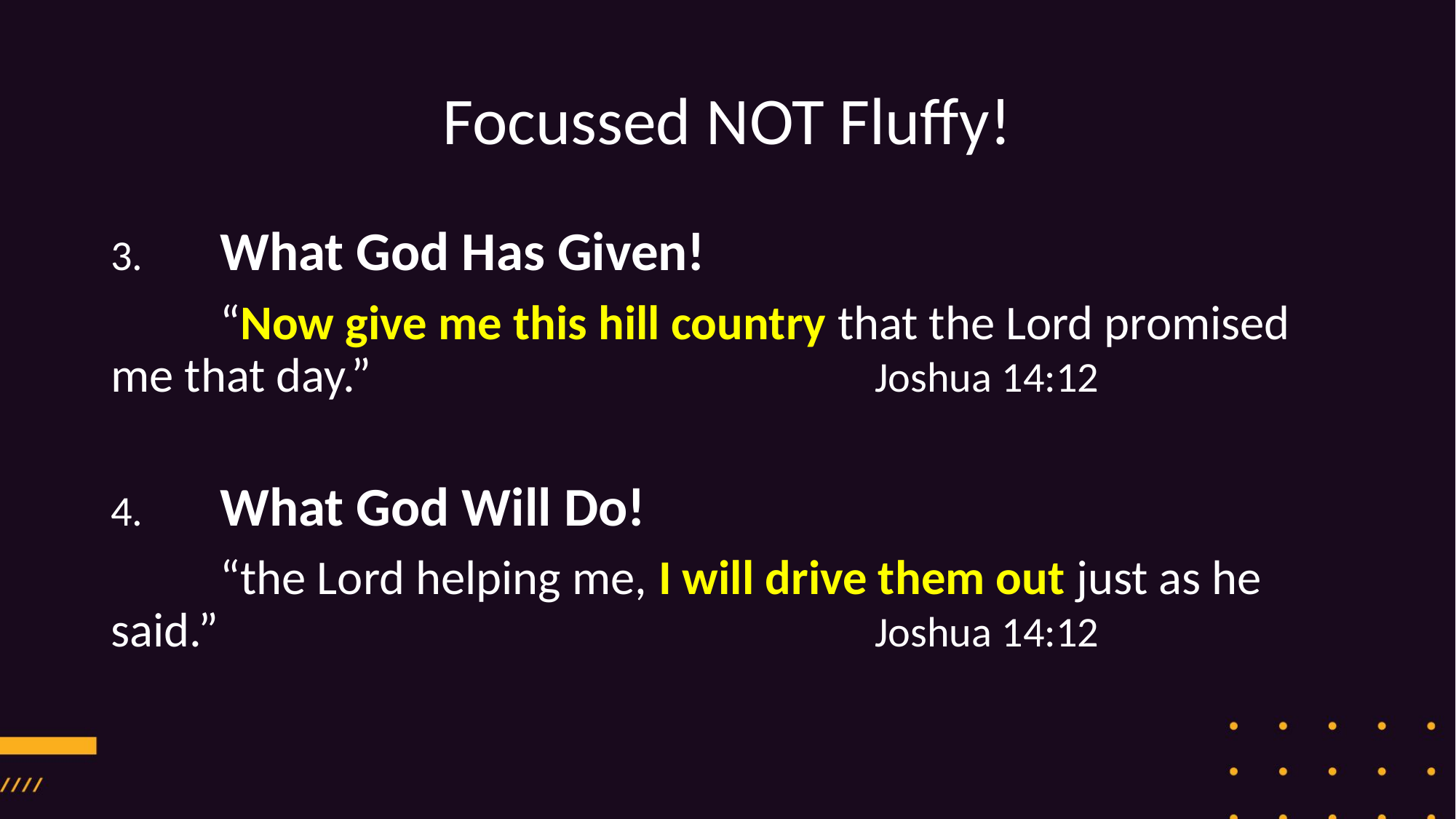

# Focussed NOT Fluffy!
3.	What God Has Given!
	“Now give me this hill country that the Lord promised 	me that day.”					Joshua 14:12

4.	What God Will Do!
	“the Lord helping me, I will drive them out just as he 	said.”							Joshua 14:12